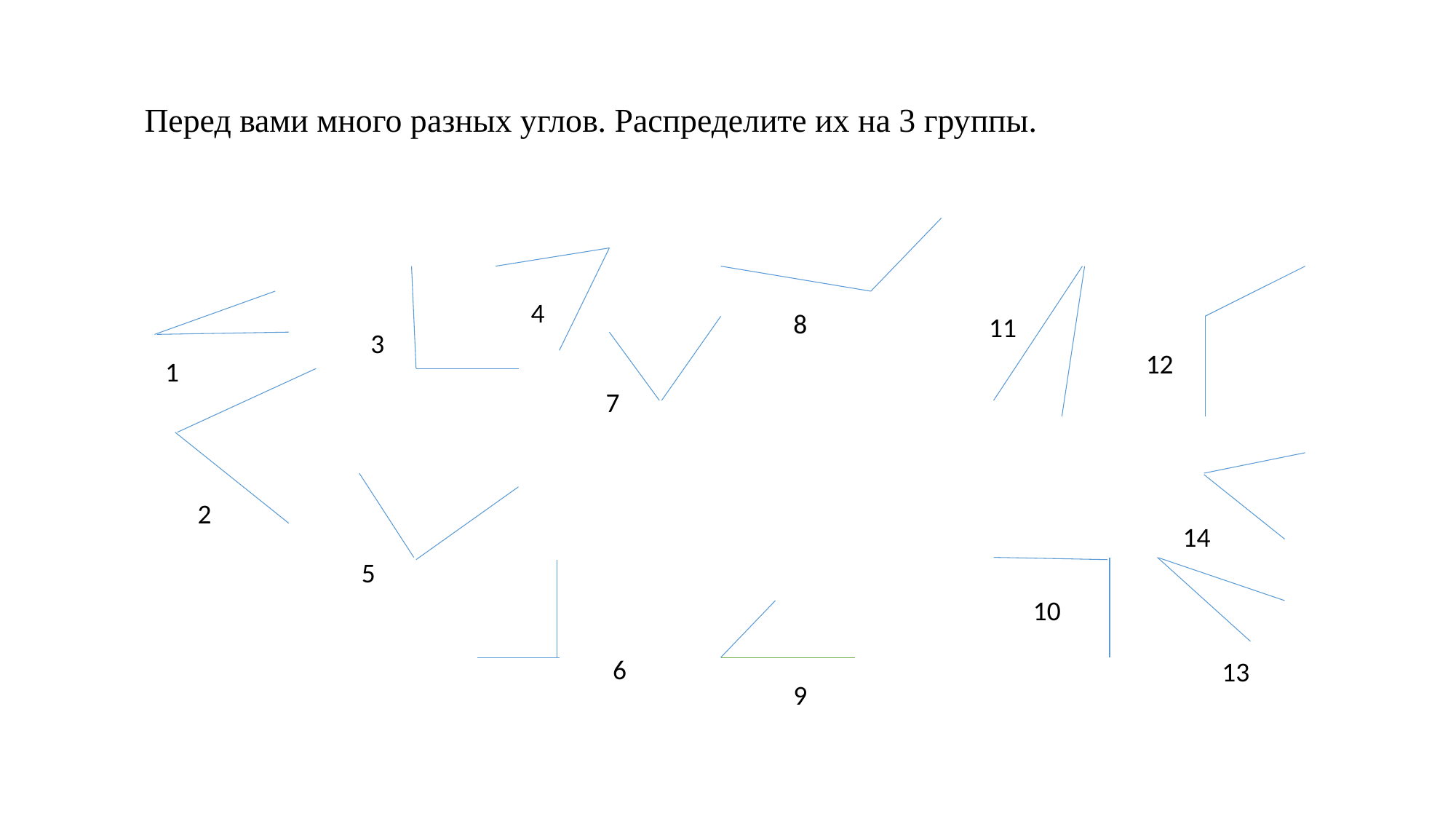

# Перед вами много разных углов. Распределите их на 3 группы.

4
8
11

1
3
12
7
2
14
5
10
6
13
9